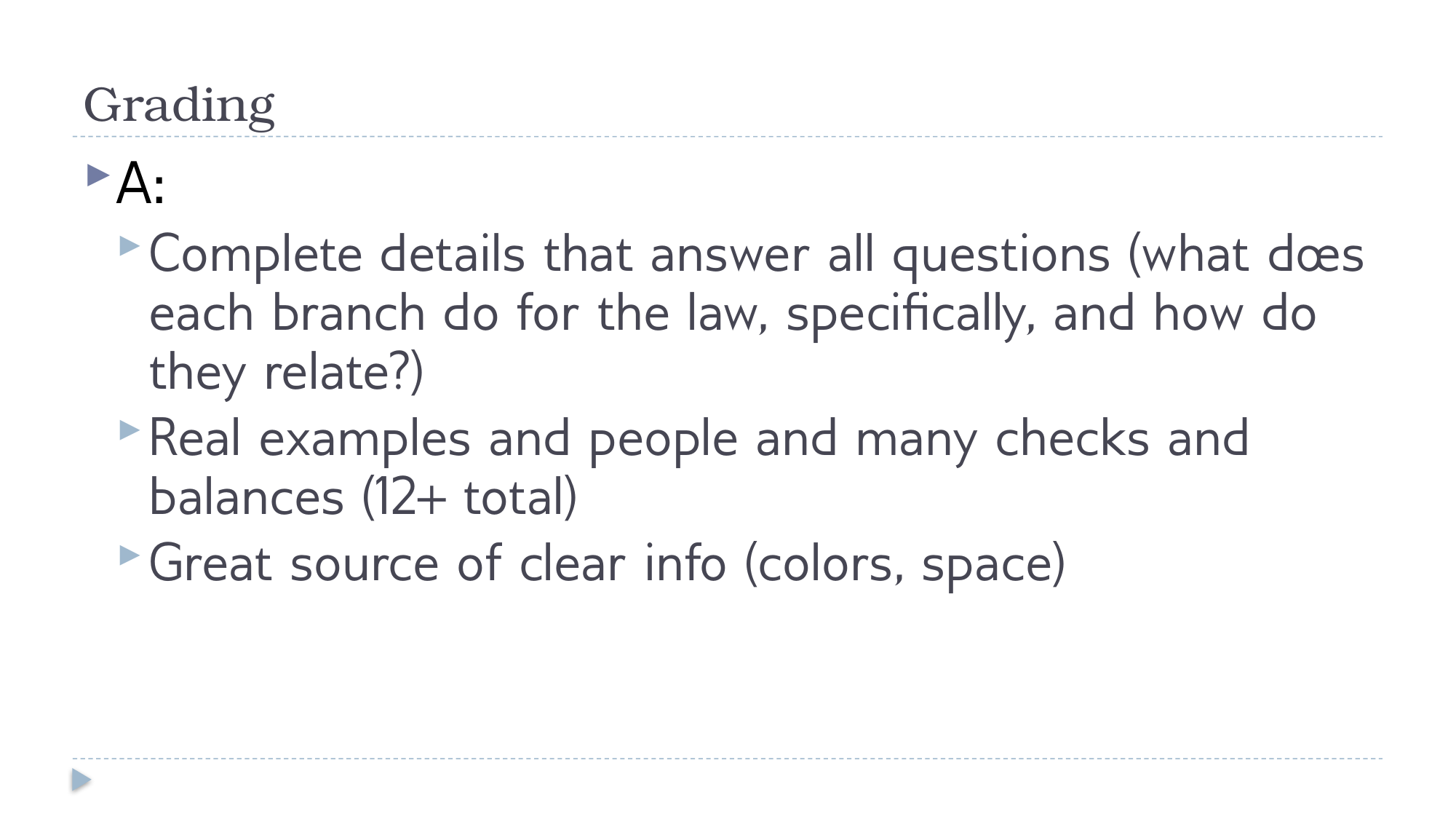

# Grading
A:
Complete details that answer all questions (what does each branch do for the law, specifically, and how do they relate?)
Real examples and people and many checks and balances (12+ total)
Great source of clear info (colors, space)